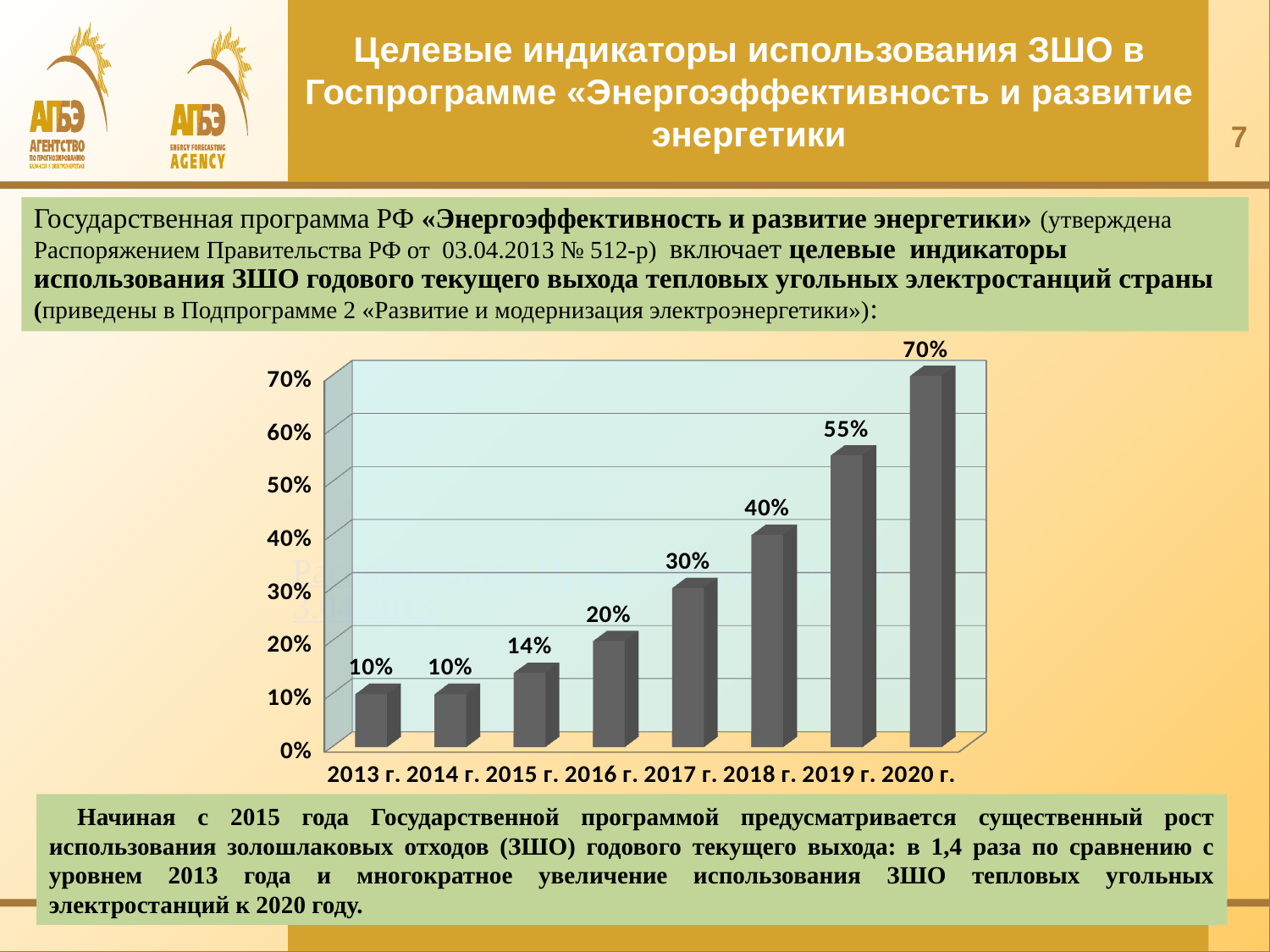

# Целевые индикаторы использования ЗШО в Госпрограмме «Энергоэффективность и развитие энергетики
7
Государственная программа РФ «Энергоэффективность и развитие энергетики» (утверждена Распоряжением Правительства РФ от  03.04.2013 № 512-р)  включает целевые  индикаторы   использования ЗШО годового текущего выхода тепловых угольных электростанций страны (приведены в Подпрограмме 2 «Развитие и модернизация электроэнергетики»):

[unsupported chart]

Распоряжением Правительства РФ от 03.04.2013
  Начиная с 2015 года Государственной программой предусматривается существенный рост использования золошлаковых отходов (ЗШО) годового текущего выхода: в 1,4 раза по сравнению с уровнем 2013 года и многократное увеличение использования ЗШО тепловых угольных электростанций к 2020 году.